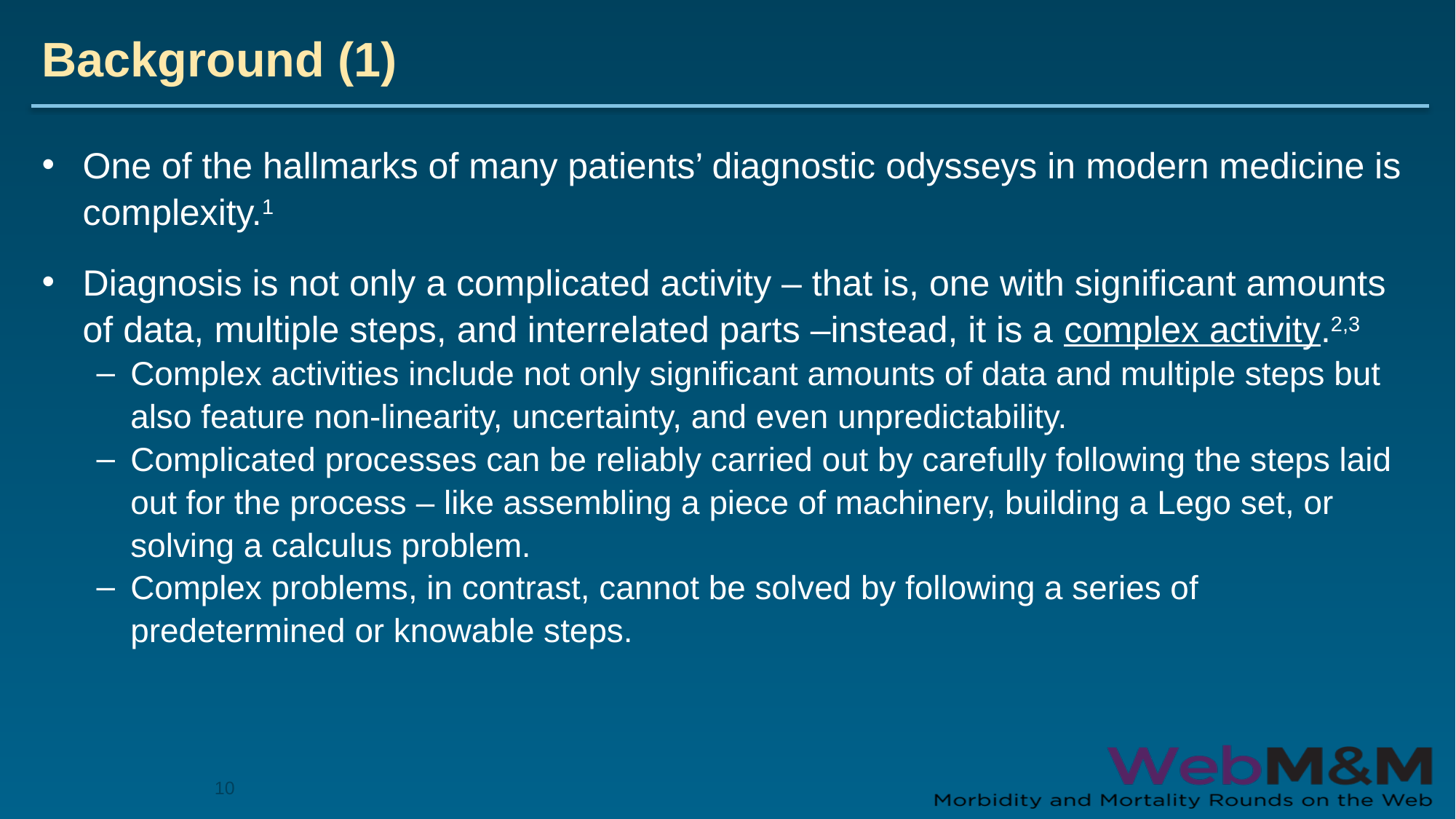

# Background (1)
One of the hallmarks of many patients’ diagnostic odysseys in modern medicine is complexity.1

Diagnosis is not only a complicated activity – that is, one with significant amounts of data, multiple steps, and interrelated parts –instead, it is a complex activity.2,3
Complex activities include not only significant amounts of data and multiple steps but also feature non-linearity, uncertainty, and even unpredictability.
Complicated processes can be reliably carried out by carefully following the steps laid out for the process – like assembling a piece of machinery, building a Lego set, or solving a calculus problem.
Complex problems, in contrast, cannot be solved by following a series of predetermined or knowable steps.

10